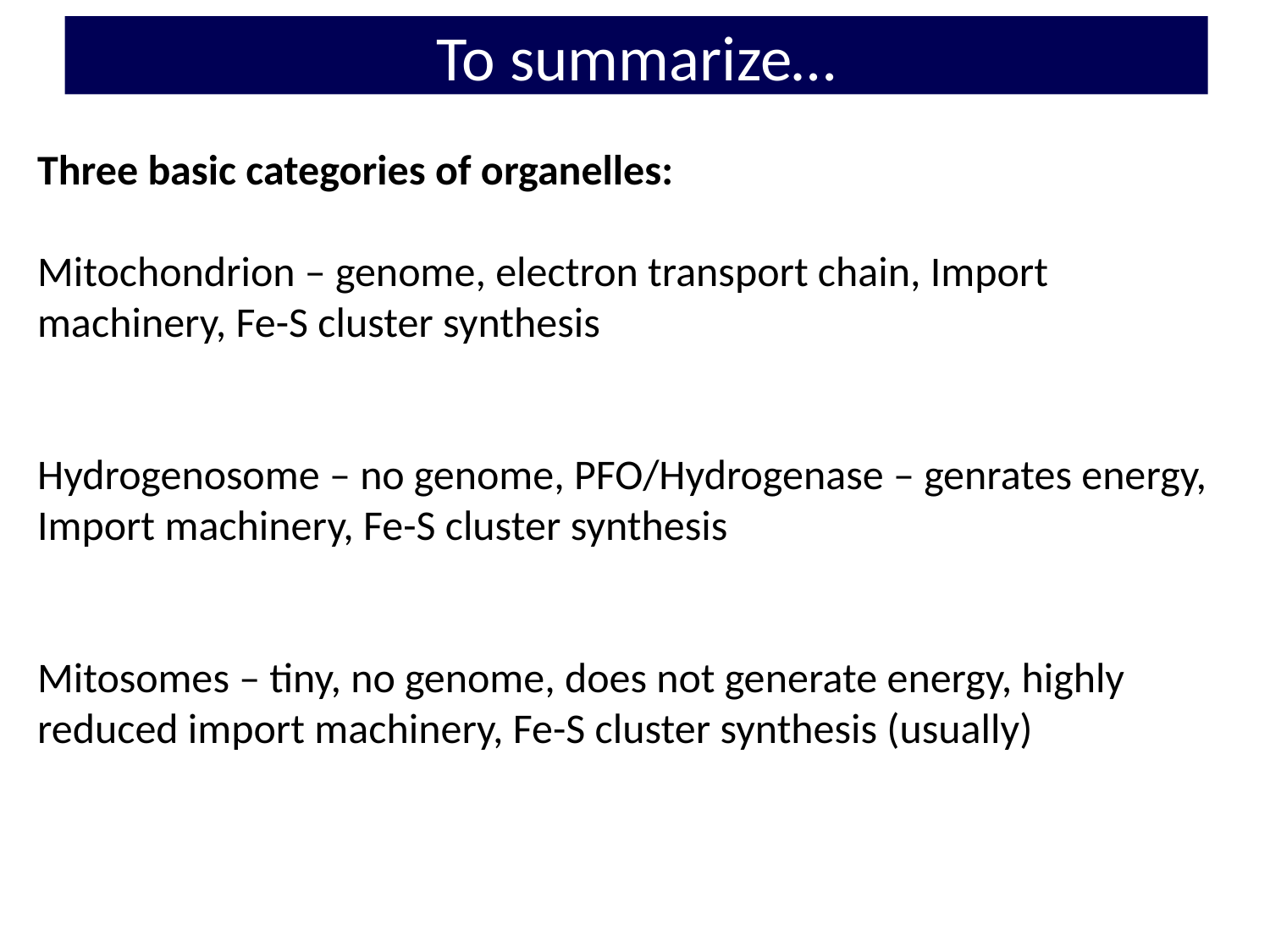

# To summarize…
Three basic categories of organelles:

Mitochondrion – genome, electron transport chain, Import machinery, Fe-S cluster synthesis

Hydrogenosome – no genome, PFO/Hydrogenase – genrates energy, Import machinery, Fe-S cluster synthesis

Mitosomes – tiny, no genome, does not generate energy, highly reduced import machinery, Fe-S cluster synthesis (usually)